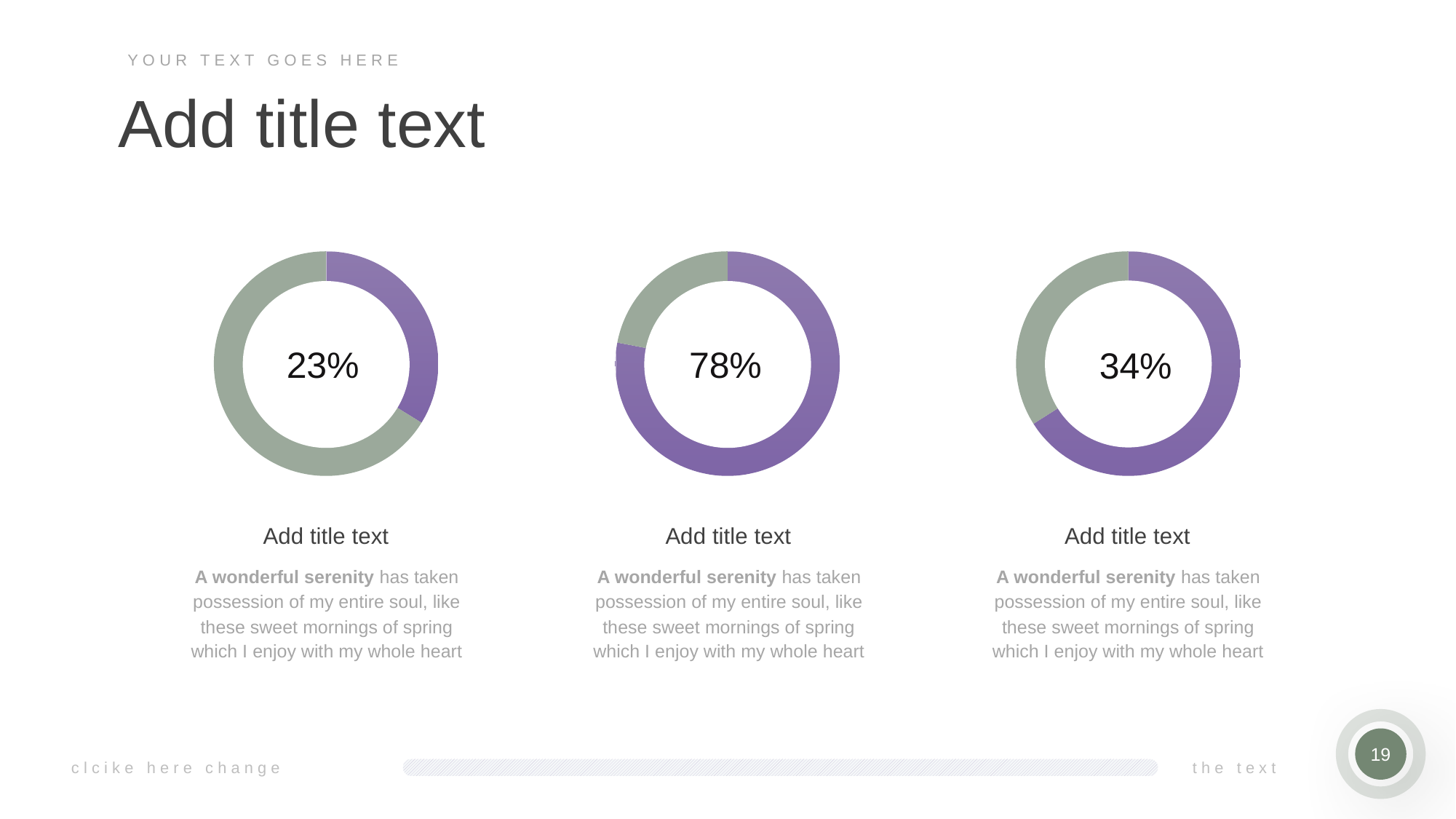

YOUR TEXT GOES HERE
Add title text

### Chart

| Category | Region 1 |
|---|---|
| One | 23.0 |
| Two | 45.0 |
23%

### Chart

| Category | Region 1 |
|---|---|
| One | 78.0 |
| Two | 22.0 |
78%

### Chart

| Category | Region 1 |
|---|---|
| One | 66.0 |
| Two | 34.0 |
34%
Add title text
A wonderful serenity has taken possession of my entire soul, like these sweet mornings of spring which I enjoy with my whole heart
Add title text
A wonderful serenity has taken possession of my entire soul, like these sweet mornings of spring which I enjoy with my whole heart
Add title text
A wonderful serenity has taken possession of my entire soul, like these sweet mornings of spring which I enjoy with my whole heart

19
clcike here change
the text